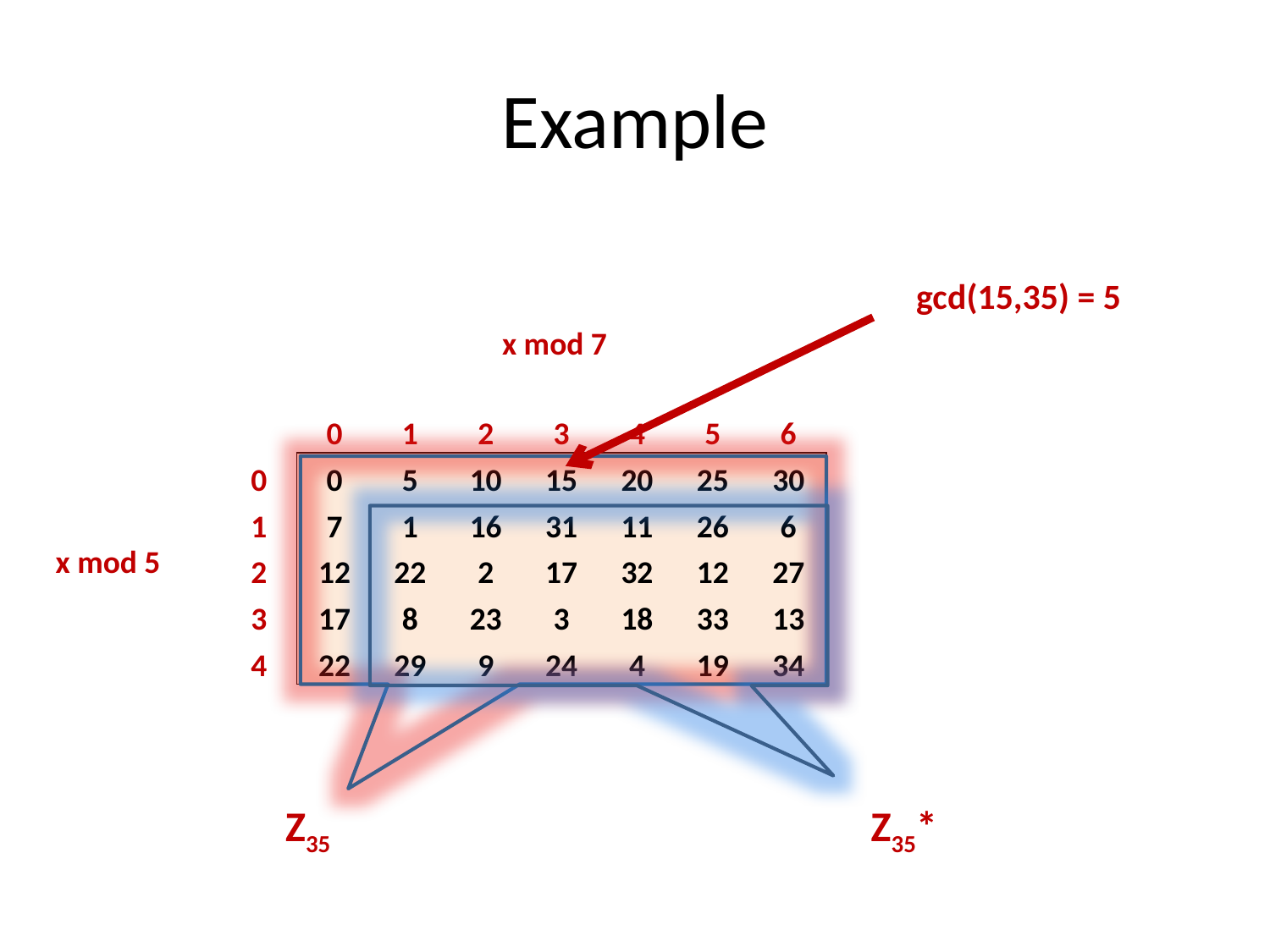

# Example
gcd(15,35) = 5
x mod 7
|  | 0 | 1 | 2 | 3 | 4 | 5 | 6 |
| --- | --- | --- | --- | --- | --- | --- | --- |
| 0 | 0 | 5 | 10 | 15 | 20 | 25 | 30 |
| 1 | 7 | 1 | 16 | 31 | 11 | 26 | 6 |
| 2 | 12 | 22 | 2 | 17 | 32 | 12 | 27 |
| 3 | 17 | 8 | 23 | 3 | 18 | 33 | 13 |
| 4 | 22 | 29 | 9 | 24 | 4 | 19 | 34 |

x mod 5
Z35
Z35*